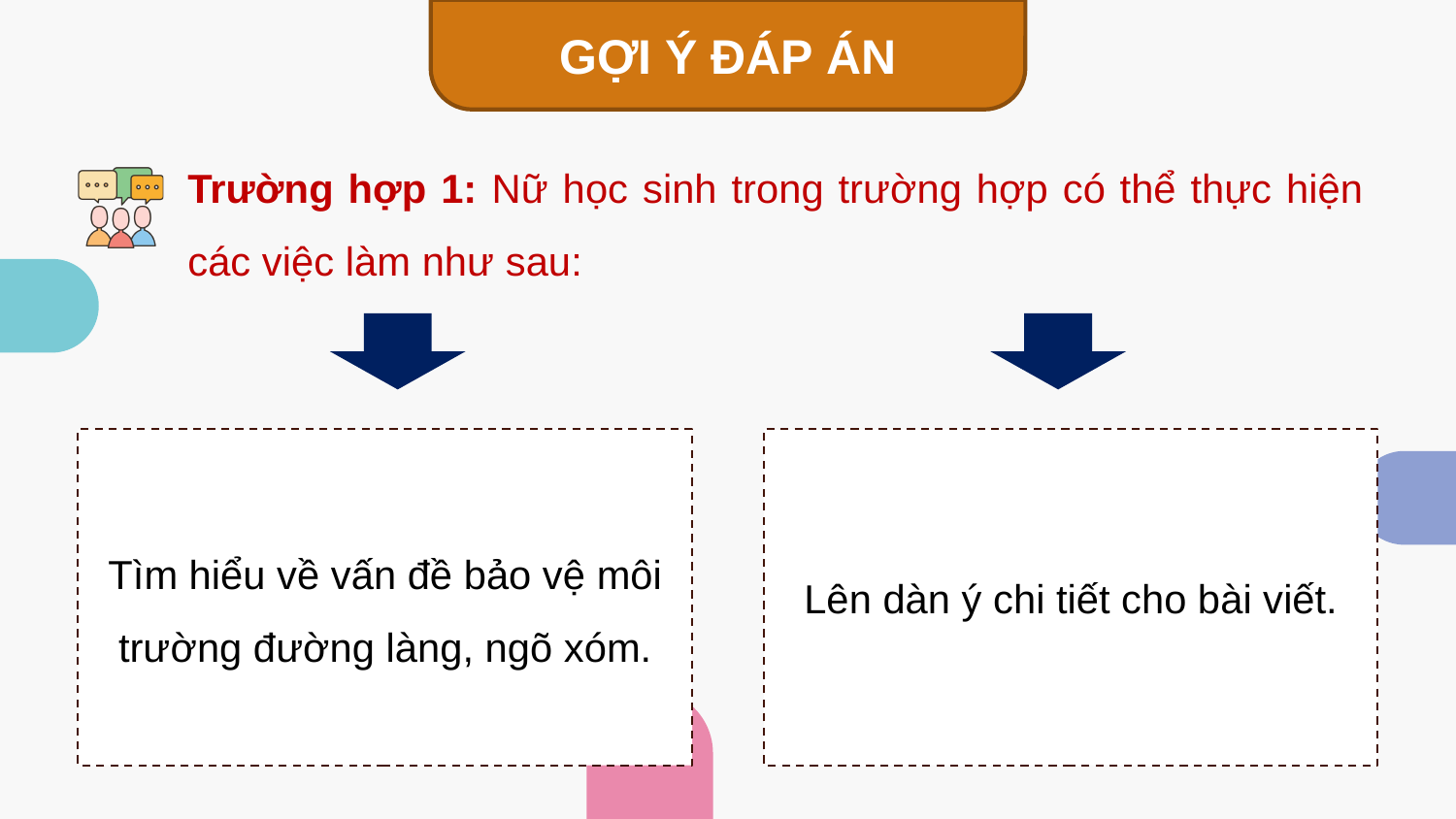

GỢI Ý ĐÁP ÁN
Trường hợp 1: Nữ học sinh trong trường hợp có thể thực hiện các việc làm như sau:

Tìm hiểu về vấn đề bảo vệ môi trường đường làng, ngõ xóm.
Lên dàn ý chi tiết cho bài viết.